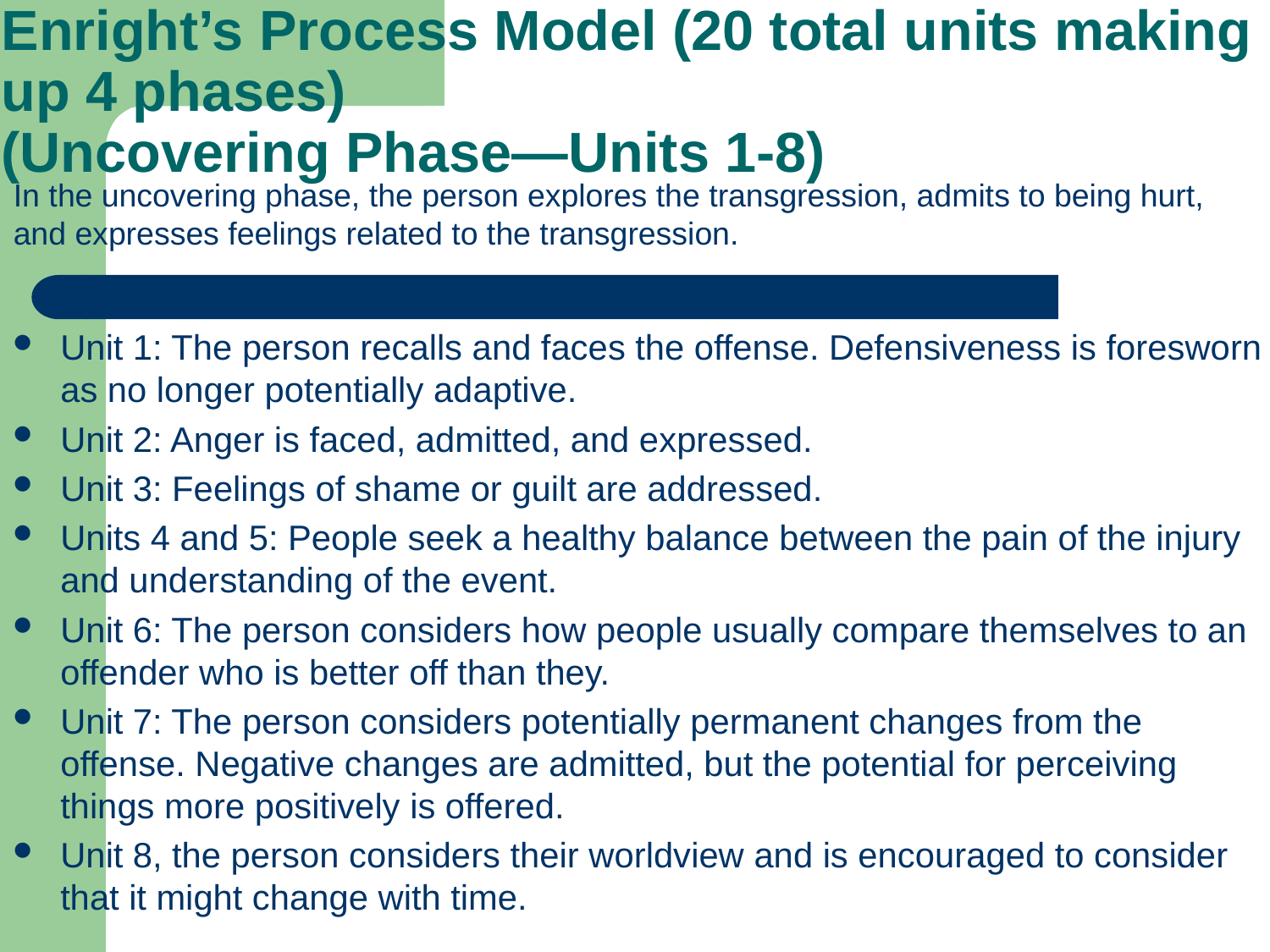

# Enright’s Process Model (20 total units making up 4 phases) (Uncovering Phase—Units 1-8)
In the uncovering phase, the person explores the transgression, admits to being hurt, and expresses feelings related to the transgression.

Unit 1: The person recalls and faces the offense. Defensiveness is foresworn as no longer potentially adaptive.
Unit 2: Anger is faced, admitted, and expressed.
Unit 3: Feelings of shame or guilt are addressed.
Units 4 and 5: People seek a healthy balance between the pain of the injury and understanding of the event.
Unit 6: The person considers how people usually compare themselves to an offender who is better off than they.
Unit 7: The person considers potentially permanent changes from the offense. Negative changes are admitted, but the potential for perceiving things more positively is offered.
Unit 8, the person considers their worldview and is encouraged to consider that it might change with time.